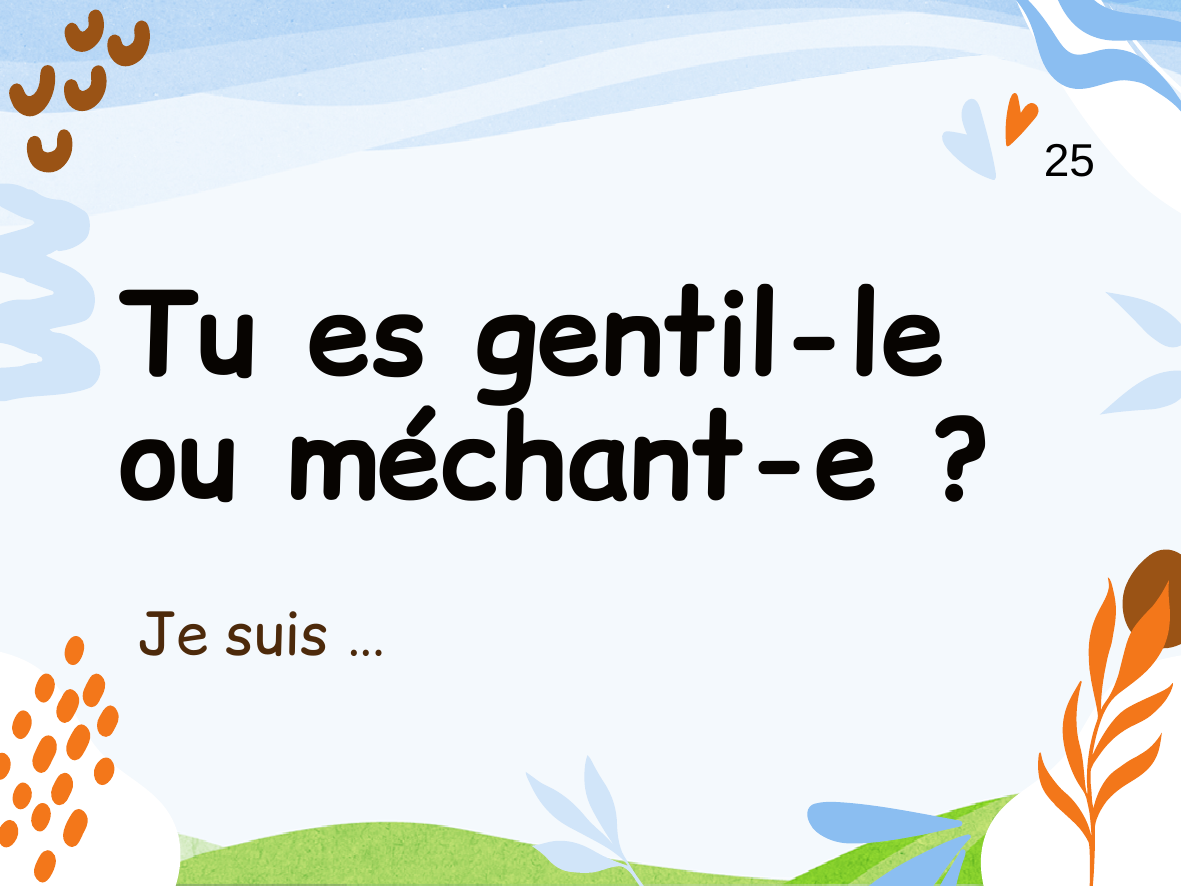

25
# Tu es gentil-le ou méchant-e ?
Je suis …